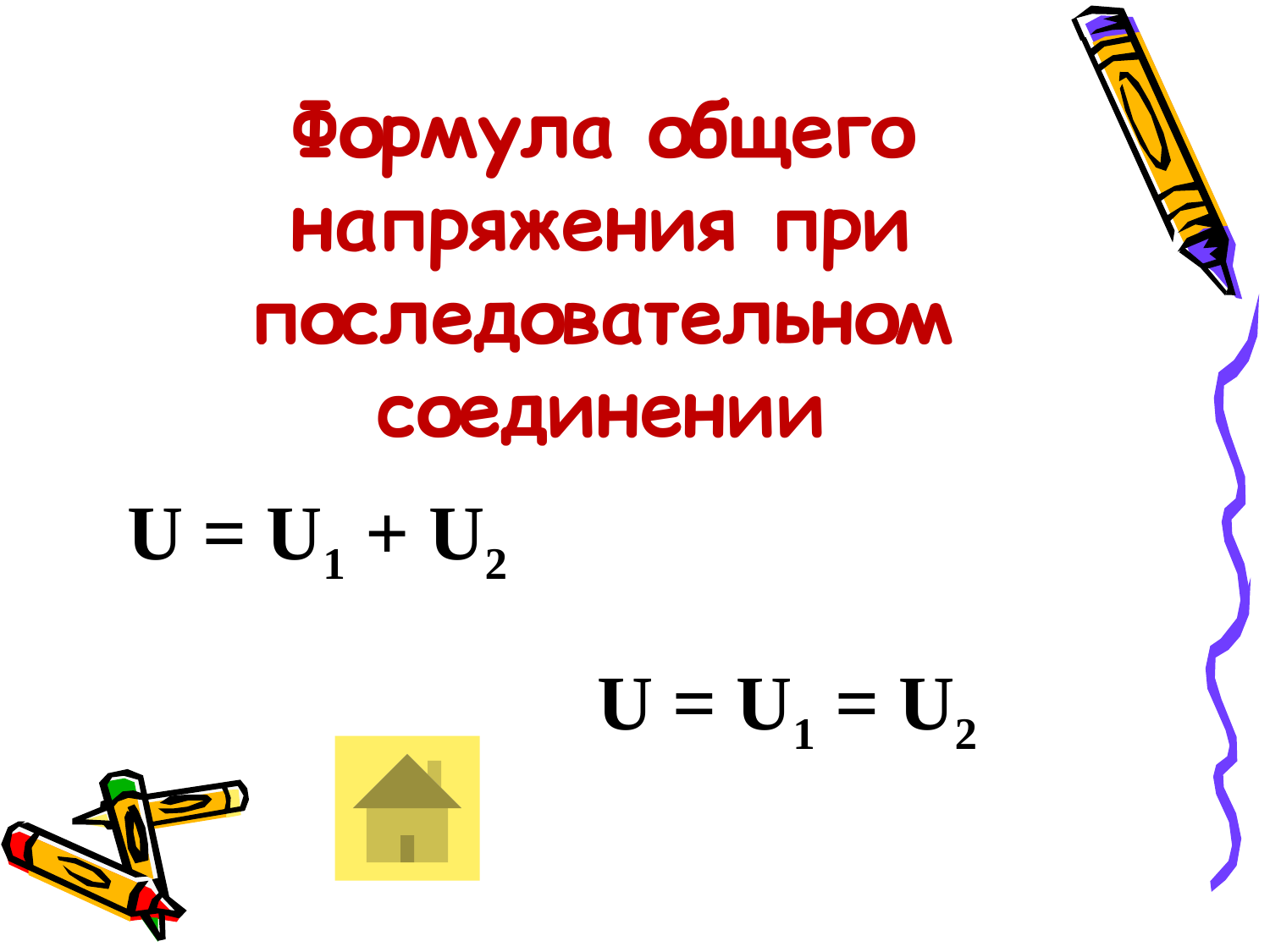

# Формула общего напряжения при последовательном соединении
U = U1 + U2
U = U1 = U2